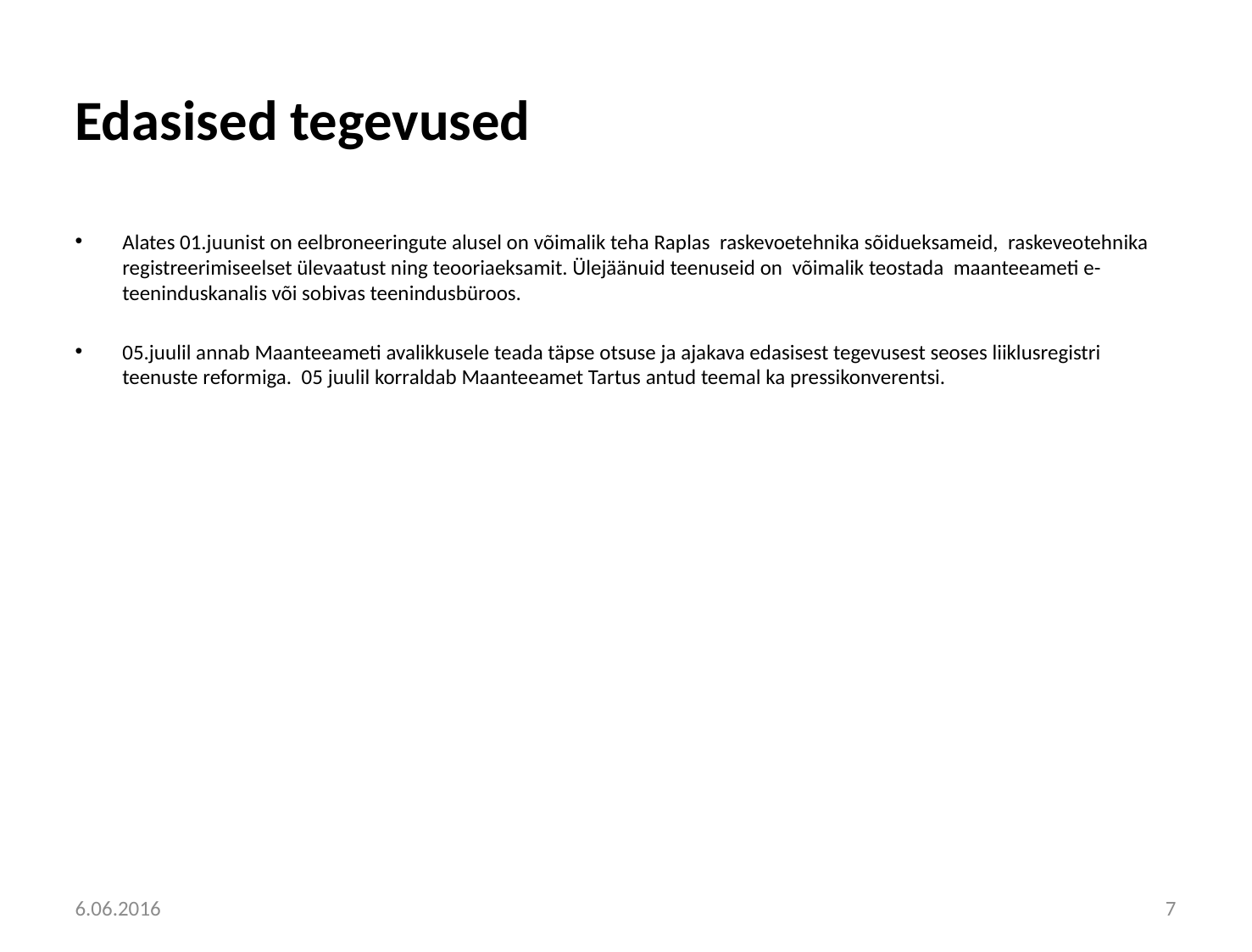

# Edasised tegevused
Alates 01.juunist on eelbroneeringute alusel on võimalik teha Raplas  raskevoetehnika sõidueksameid,  raskeveotehnika  registreerimiseelset ülevaatust ning teooriaeksamit. Ülejäänuid teenuseid on  võimalik teostada  maanteeameti e-teeninduskanalis või sobivas teenindusbüroos.

05.juulil annab Maanteeameti avalikkusele teada täpse otsuse ja ajakava edasisest tegevusest seoses liiklusregistri teenuste reformiga.  05 juulil korraldab Maanteeamet Tartus antud teemal ka pressikonverentsi.
6.06.2016
7